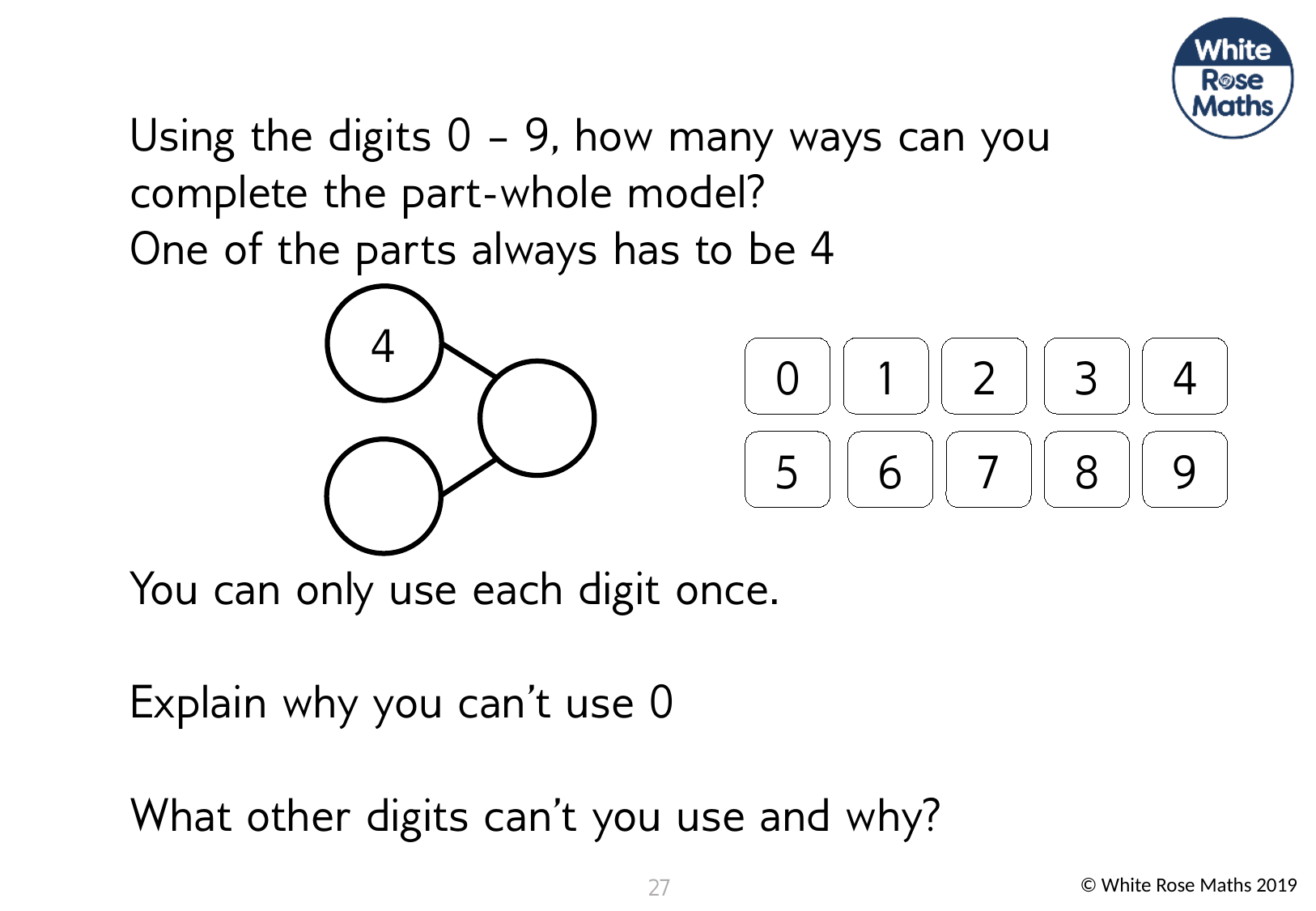

Using the digits 0 – 9, how many ways can you complete the part-whole model?
One of the parts always has to be 4

You can only use each digit once.

Explain why you can’t use 0

What other digits can’t you use and why?

 4

0
1
2
3
4
5
6
7
8
9
27